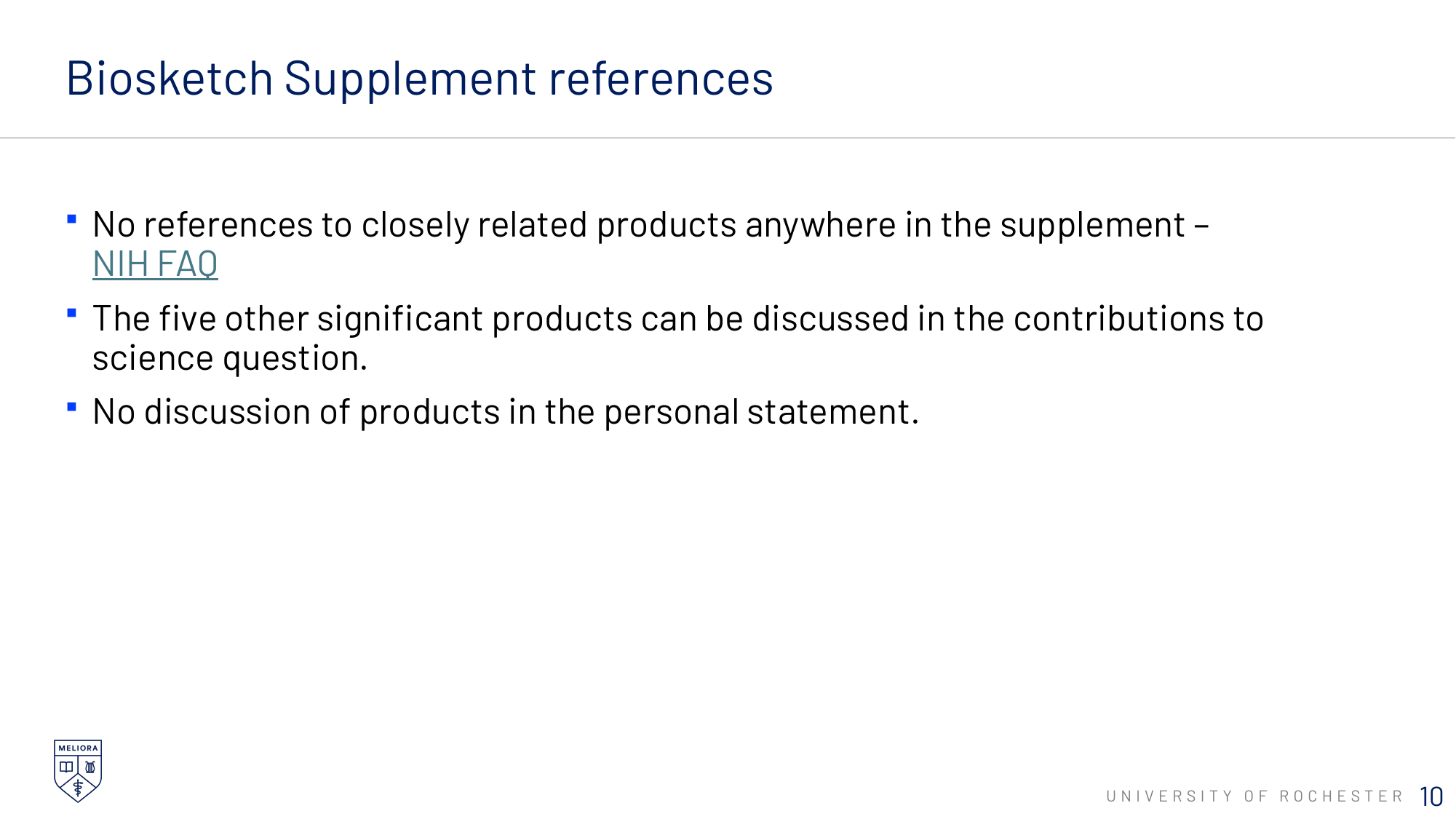

# Biosketch Supplement references
No references to closely related products anywhere in the supplement – NIH FAQ
The five other significant products can be discussed in the contributions to science question.
No discussion of products in the personal statement.
10